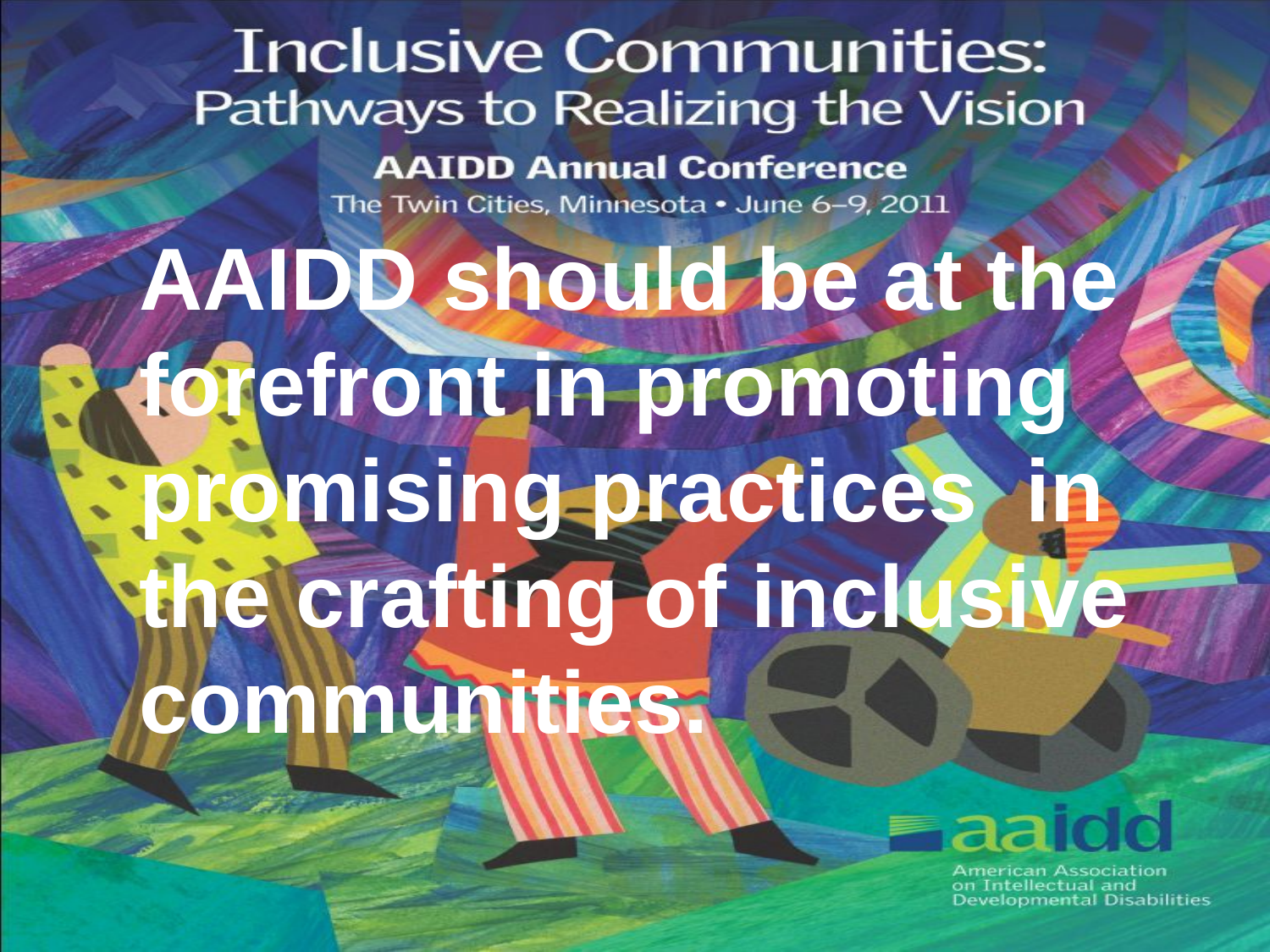

AAIDD should be at the forefront in promoting promising practices  in the crafting of inclusive communities.